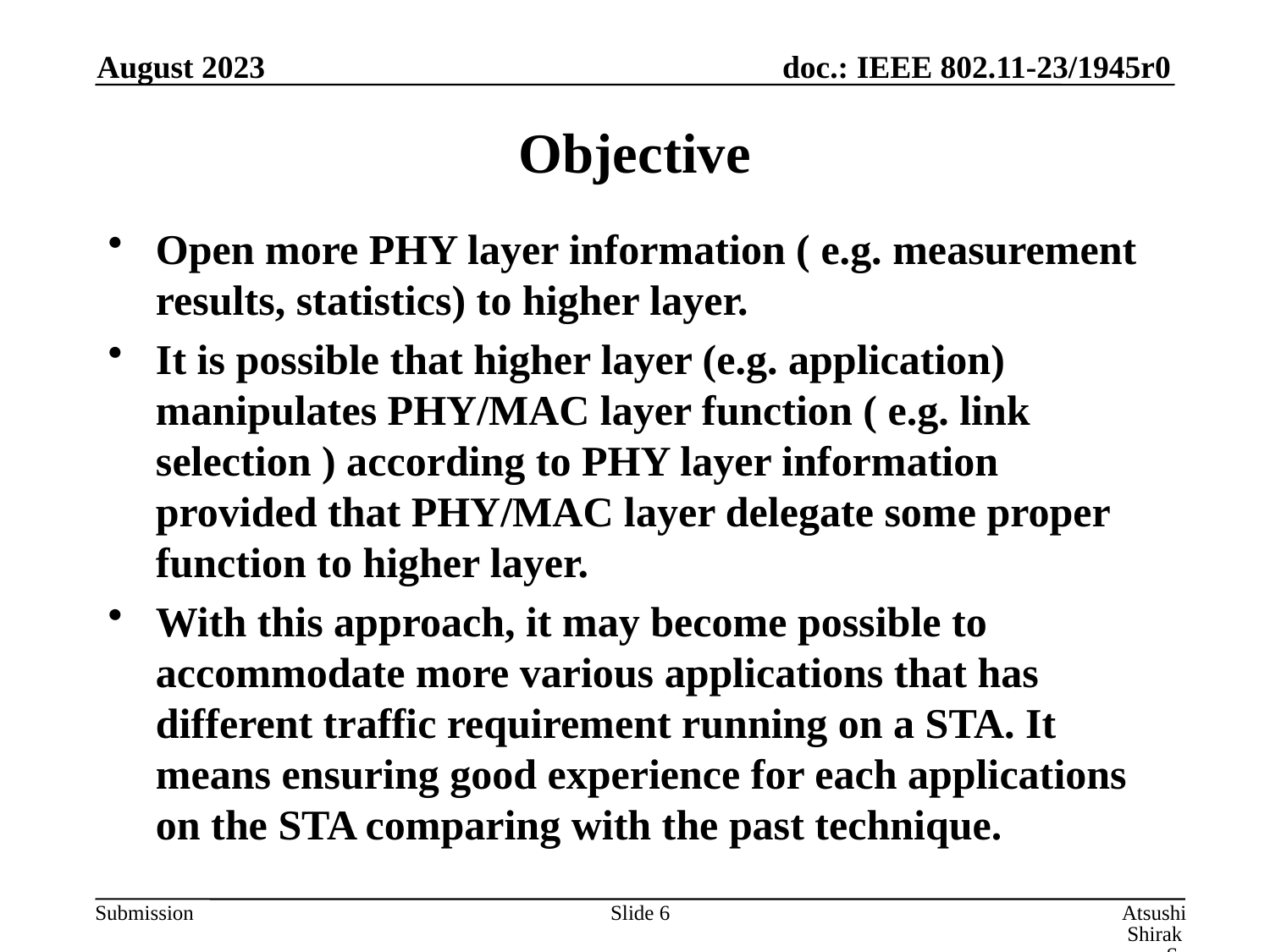

August 2023
# Objective
Open more PHY layer information ( e.g. measurement results, statistics) to higher layer.
It is possible that higher layer (e.g. application) manipulates PHY/MAC layer function ( e.g. link selection ) according to PHY layer information provided that PHY/MAC layer delegate some proper function to higher layer.
With this approach, it may become possible to accommodate more various applications that has different traffic requirement running on a STA. It means ensuring good experience for each applications on the STA comparing with the past technique.

Slide 6
Atsushi Shirakawa, Sharp Corporation